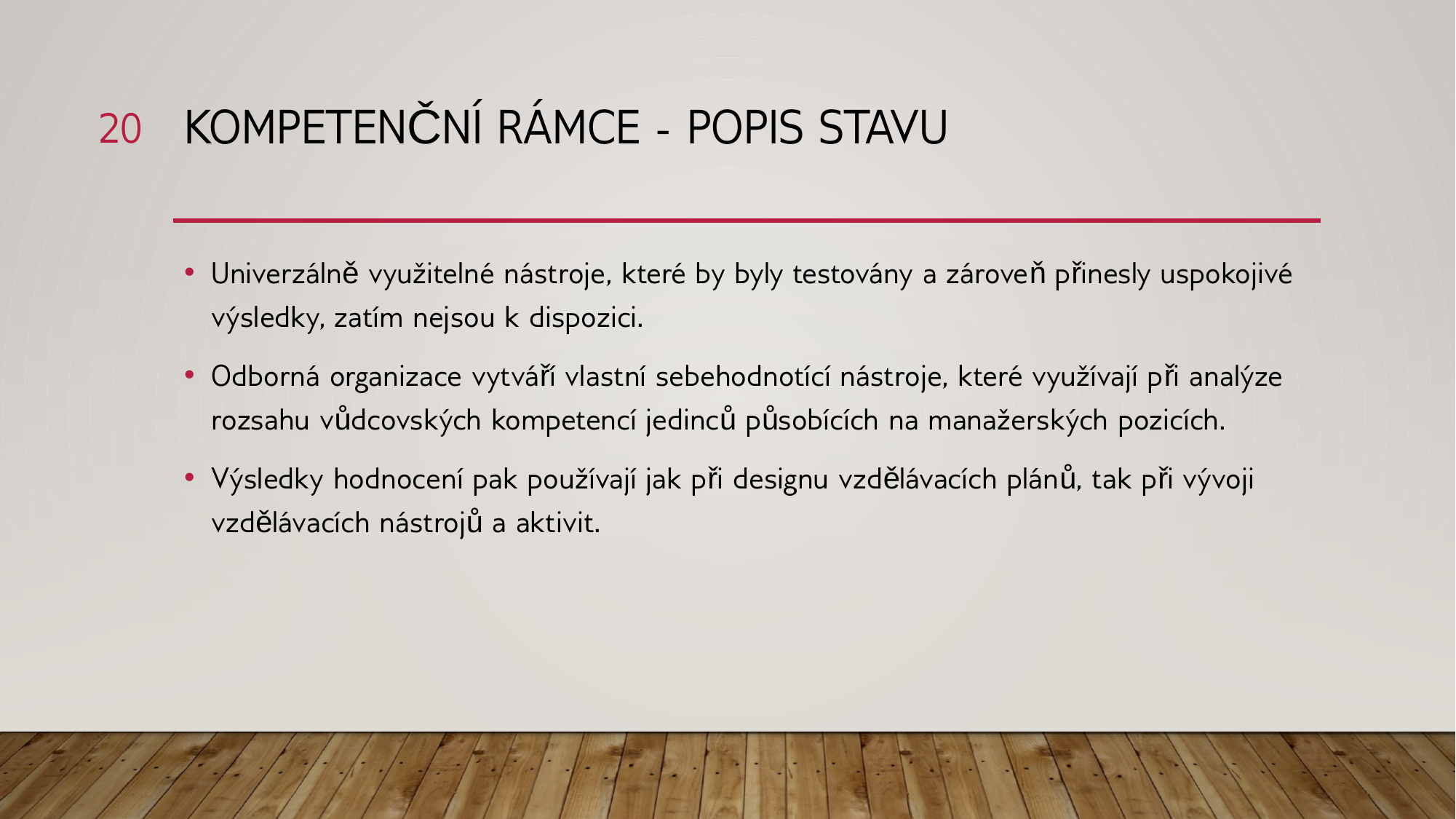

20
# Kompetenční rámce - Popis stavu
Univerzálně využitelné nástroje, které by byly testovány a zároveň přinesly uspokojivé výsledky, zatím nejsou k dispozici.
Odborná organizace vytváří vlastní sebehodnotící nástroje, které využívají při analýze rozsahu vůdcovských kompetencí jedinců působících na manažerských pozicích.
Výsledky hodnocení pak používají jak při designu vzdělávacích plánů, tak při vývoji vzdělávacích nástrojů a aktivit.